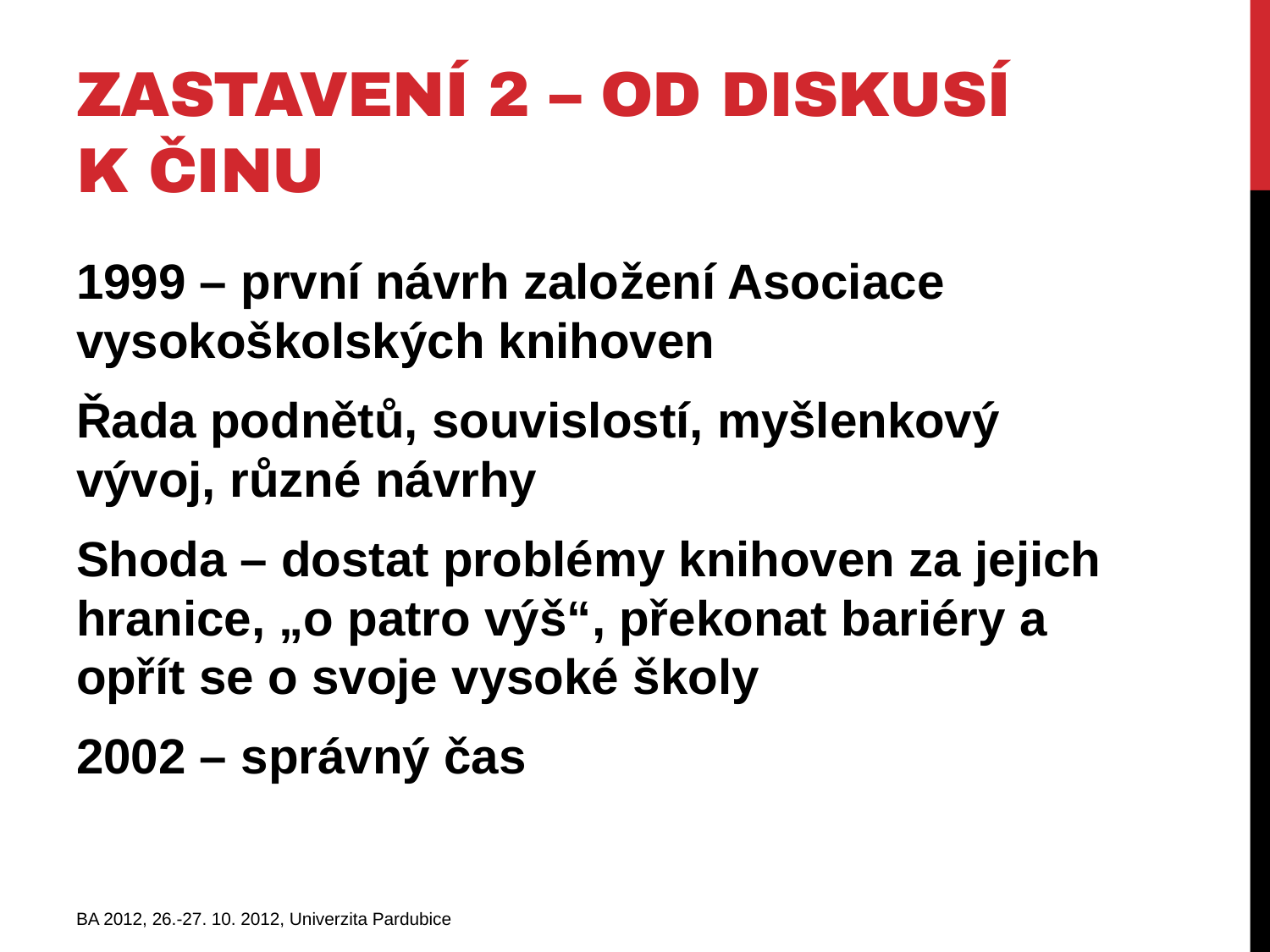

# Zastavení 2 – od diskusí k činu
1999 – první návrh zalo­žení Asociace vysokoškolských knihoven
Řada podnětů, souvislostí, myšlenkový vývoj, různé návrhy
Shoda – dostat problémy knihoven za jejich hranice, „o patro výš“, překonat bariéry a opřít se o svoje vysoké školy
2002 – správný čas
BA 2012, 26.-27. 10. 2012, Univerzita Pardubice